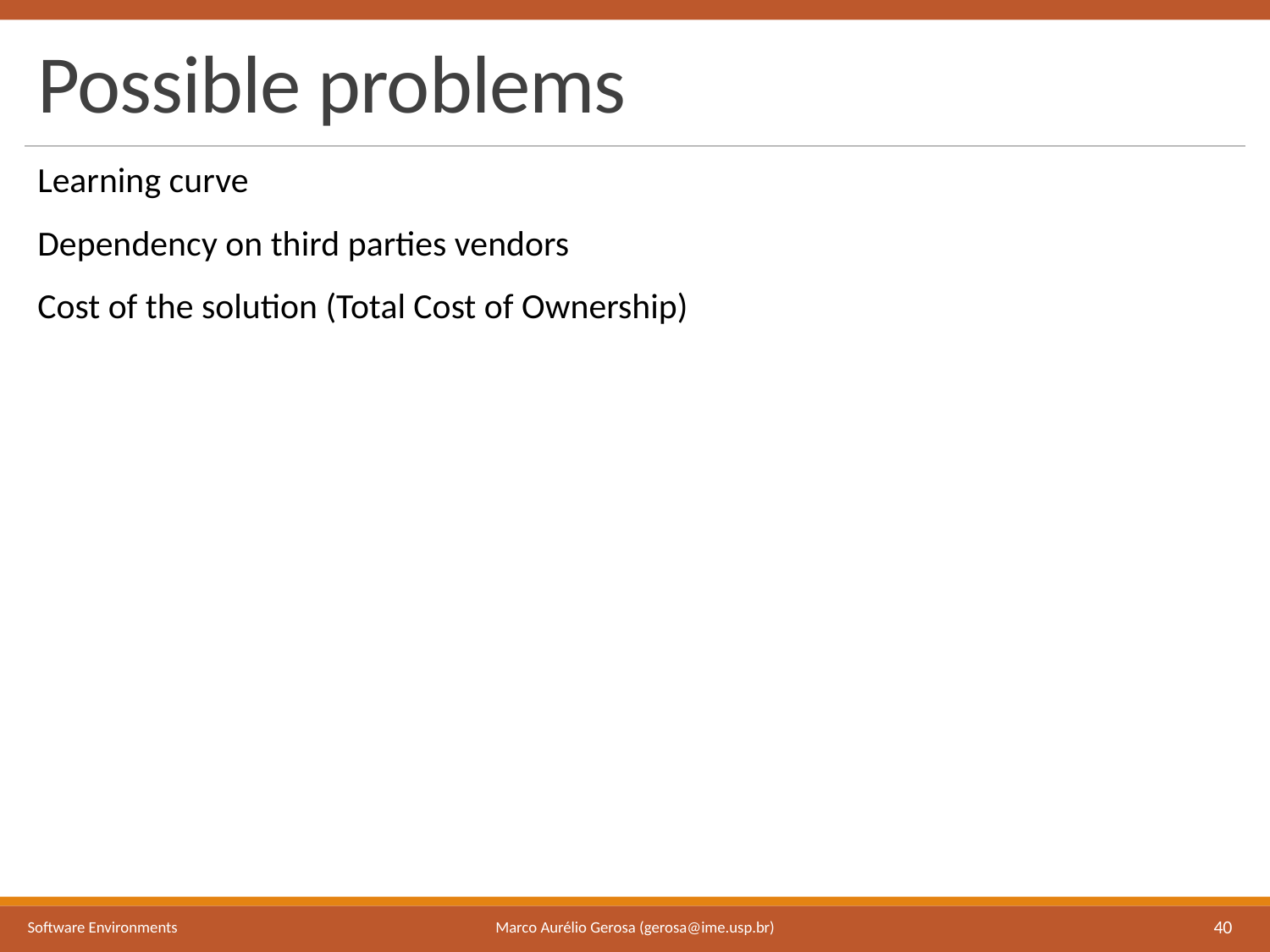

# Possible problems
Learning curve
Dependency on third parties vendors
Cost of the solution (Total Cost of Ownership)

Marco Aurélio Gerosa (gerosa@ime.usp.br)
Software Environments
40